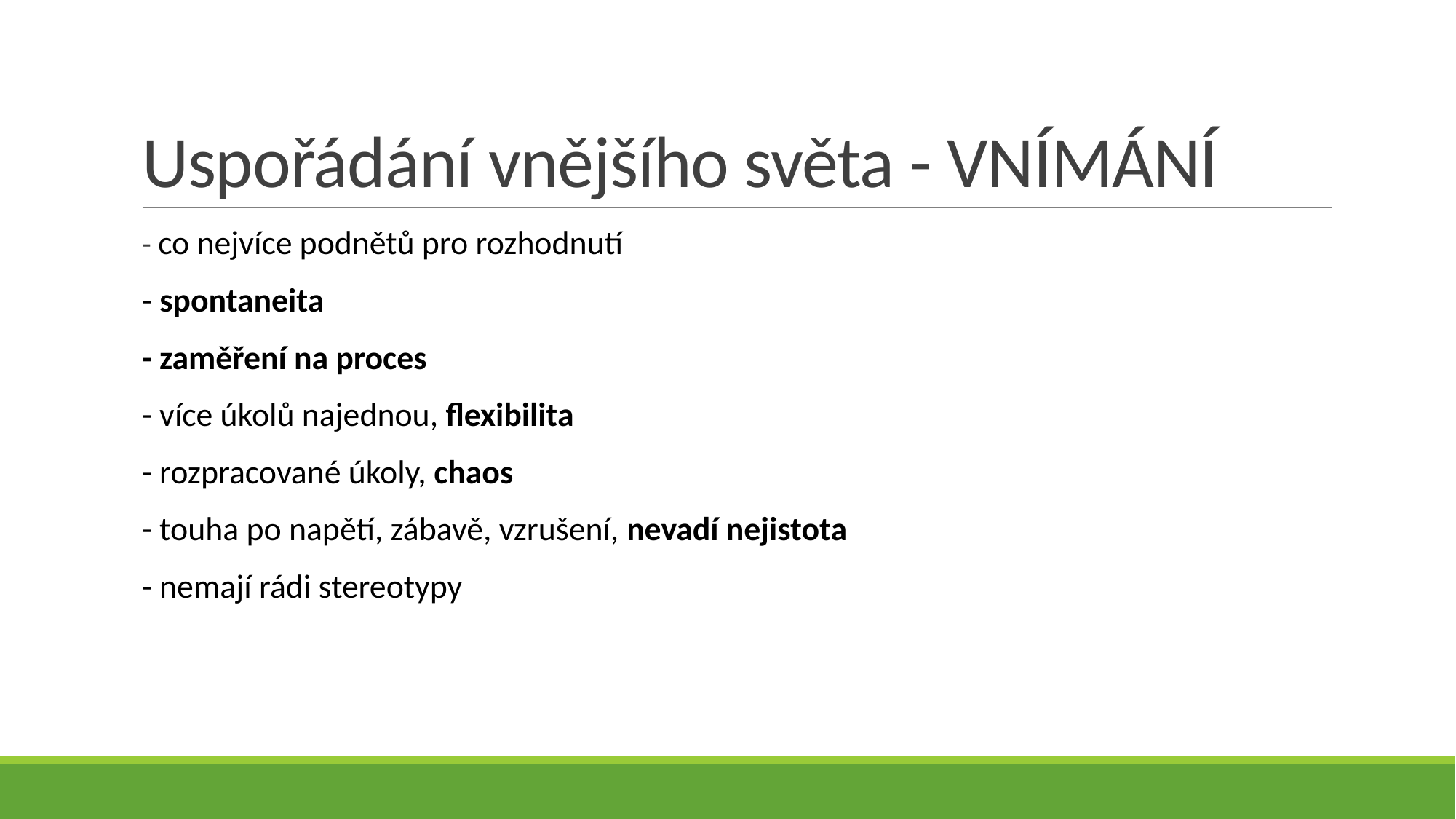

# Uspořádání vnějšího světa - VNÍMÁNÍ
- co nejvíce podnětů pro rozhodnutí
- spontaneita
- zaměření na proces
- více úkolů najednou, flexibilita
- rozpracované úkoly, chaos
- touha po napětí, zábavě, vzrušení, nevadí nejistota
- nemají rádi stereotypy